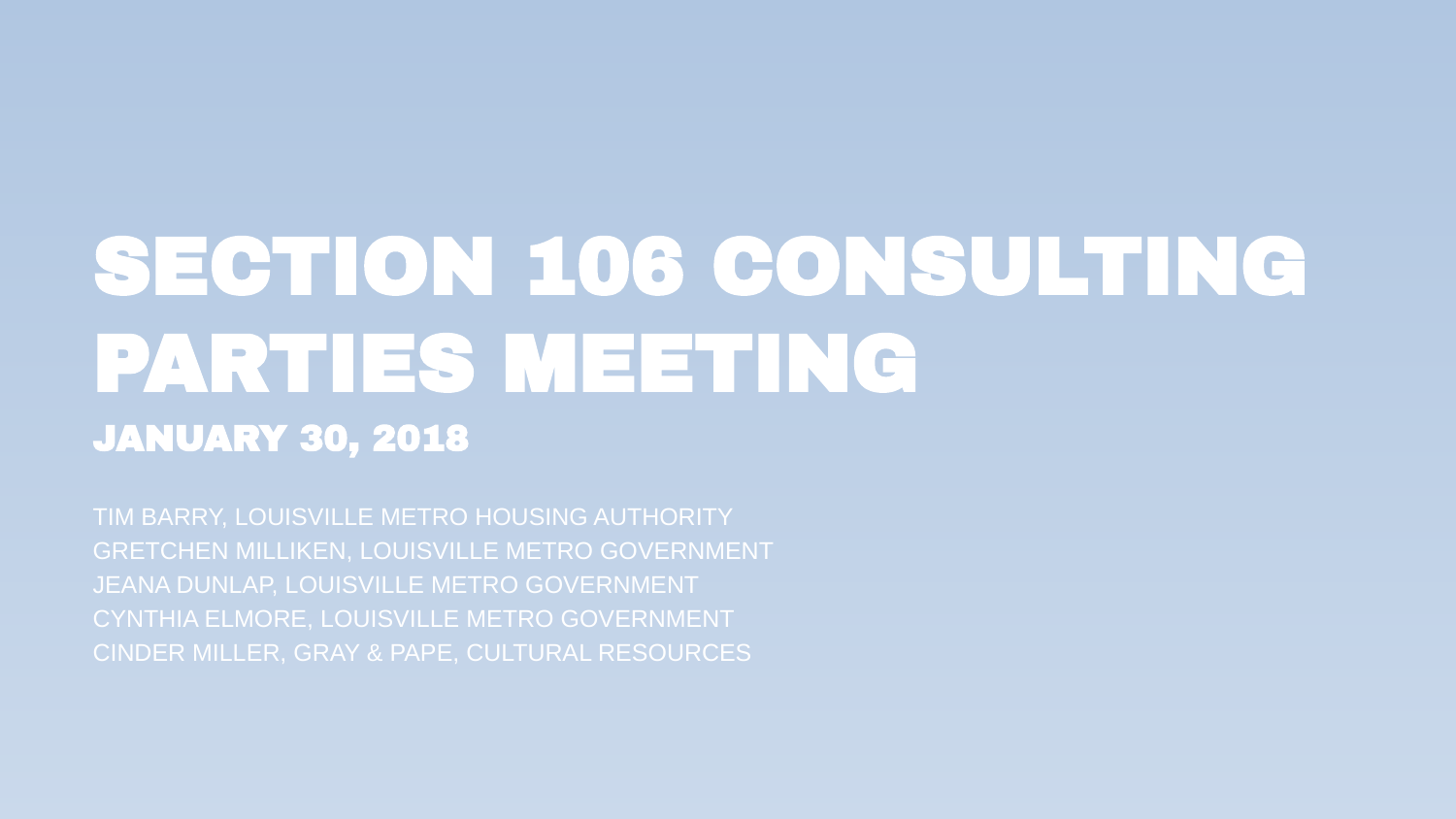

Section 106 Consulting Parties Meeting
January 30, 2018
Tim Barry, Louisville Metro Housing Authority
Gretchen Milliken, Louisville Metro Government
Jeana Dunlap, Louisville Metro Government
Cynthia Elmore, Louisville Metro Government
Cinder miller, gray & Pape, cultural resources